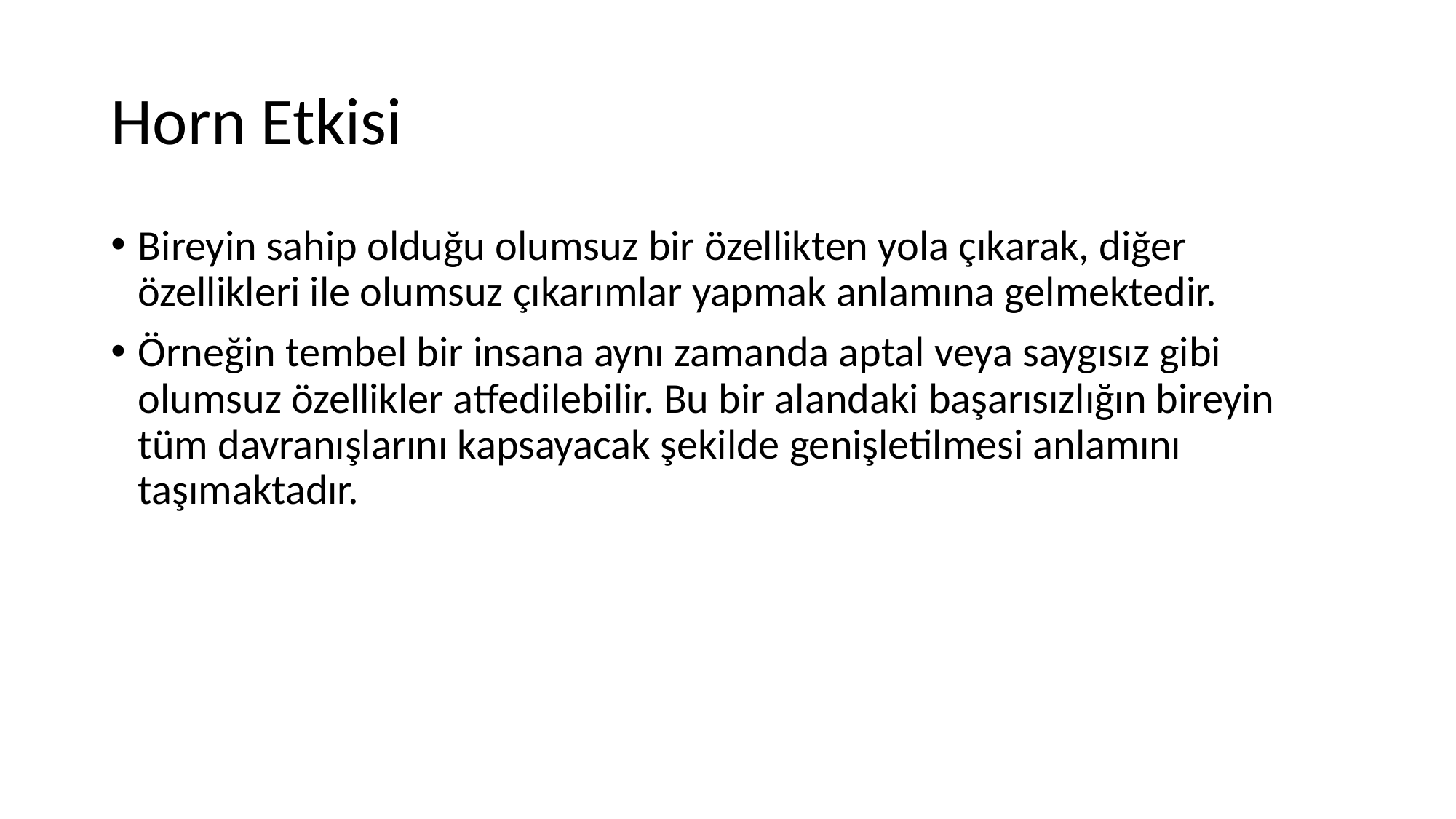

# Horn Etkisi
Bireyin sahip olduğu olumsuz bir özellikten yola çıkarak, diğer özellikleri ile olumsuz çıkarımlar yapmak anlamına gelmektedir.
Örneğin tembel bir insana aynı zamanda aptal veya saygısız gibi olumsuz özellikler atfedilebilir. Bu bir alandaki başarısızlığın bireyin tüm davranışlarını kapsayacak şekilde genişletilmesi anlamını taşımaktadır.